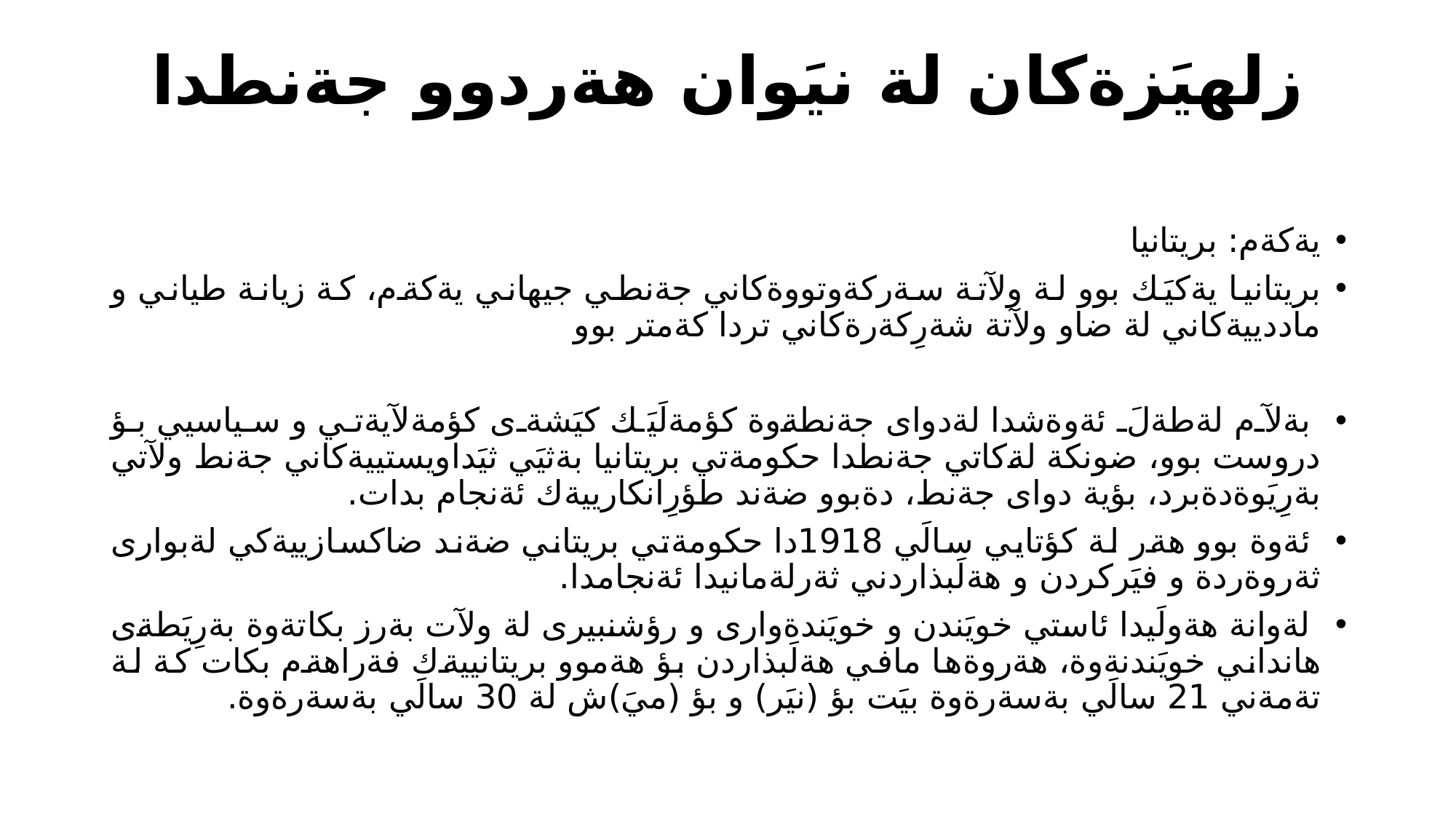

# زلهيَزةكان لة نيَوان هةردوو جةنطدا
يةكةم: بريتانيا
بريتانيا يةكيَك بوو لة ولآتة سةركةوتووةكاني جةنطي جيهاني يةكةم، كة زيانة طياني و ماددييةكاني لة ضاو ولآتة شةرِكةرةكاني تردا كةمتر بوو

 بةلآم لةطةلَ ئةوةشدا لةدواى جةنطةوة كؤمةلَيَك كيَشةى كؤمةلآيةتي و سياسيي بؤ دروست بوو، ضونكة لةكاتي جةنطدا حكومةتي بريتانيا بةثيَي ثيَداويستييةكاني جةنط ولآتي بةرِيَوةدةبرد، بؤية دواى جةنط، دةبوو ضةند طؤرِانكارييةك ئةنجام بدات.
 ئةوة بوو هةر لة كؤتايي سالَي 1918دا حكومةتي بريتاني ضةند ضاكسازييةكي لةبوارى ثةروةردة و فيَركردن و هةلَبذاردني ثةرلةمانيدا ئةنجامدا.
 لةوانة هةولَيدا ئاستي خويَندن و خويَندةوارى و رؤشنبيرى لة ولآت بةرز بكاتةوة بةرِيَطةى هانداني خويَندنةوة، هةروةها مافي هةلَبذاردن بؤ هةموو بريتانييةك فةراهةم بكات كة لة تةمةني 21 سالَي بةسةرةوة بيَت بؤ (نيَر) و بؤ (ميَ)ش لة 30 سالَي بةسةرةوة.